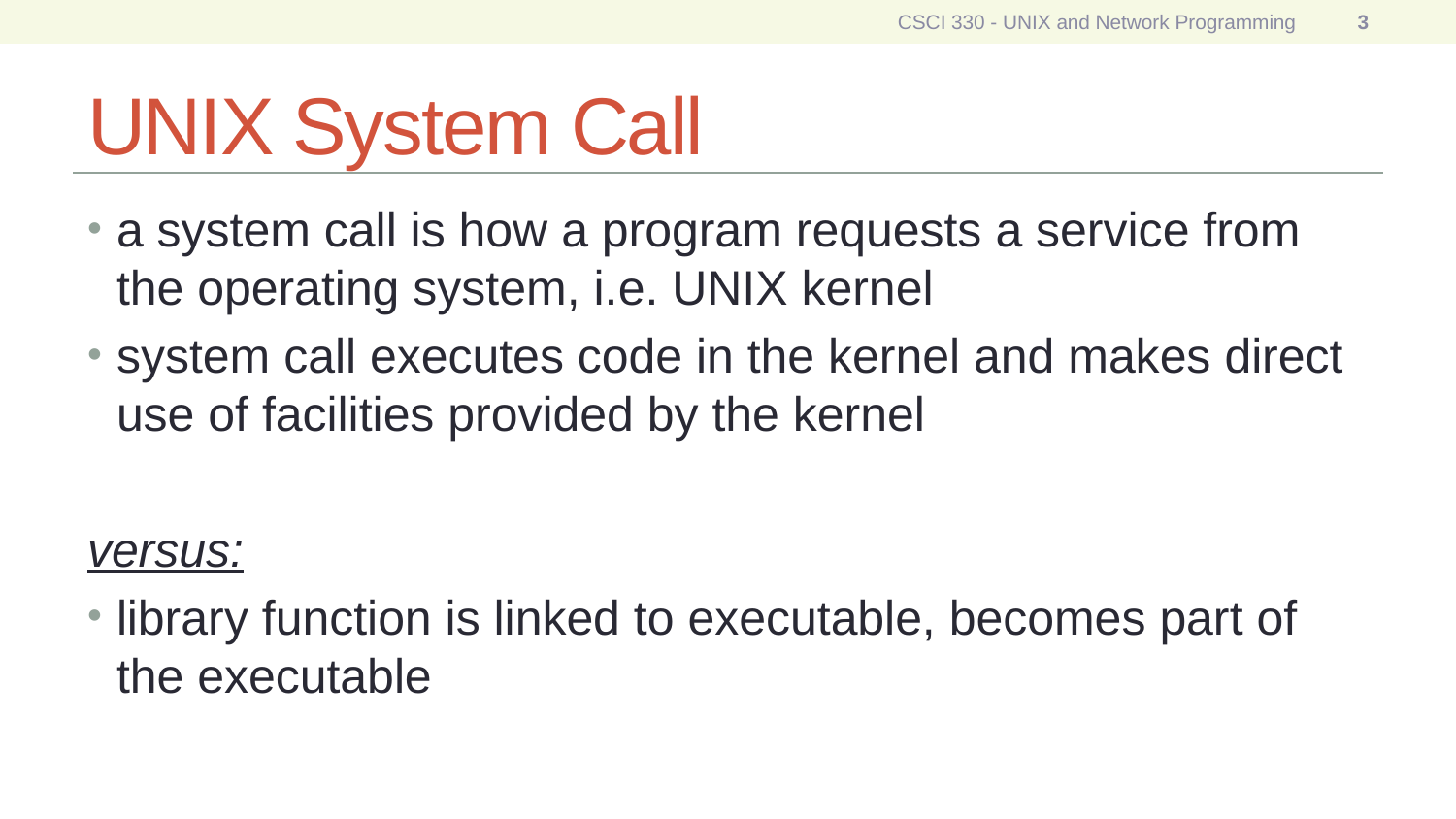

CSCI 330 - UNIX and Network Programming
3
# UNIX System Call
a system call is how a program requests a service from the operating system, i.e. UNIX kernel
system call executes code in the kernel and makes direct use of facilities provided by the kernel

versus:
library function is linked to executable, becomes part of the executable